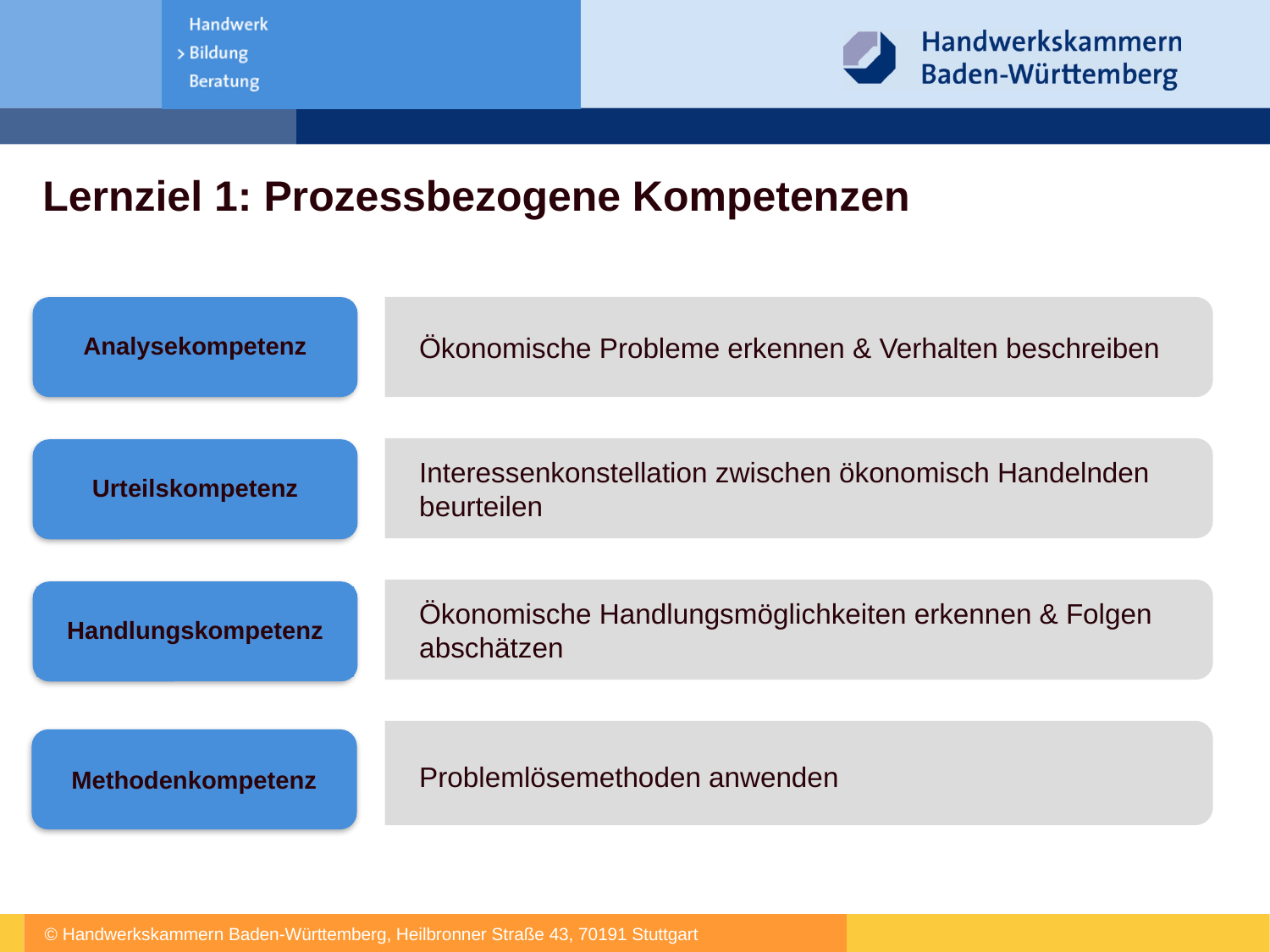

# Lernziel 1: Prozessbezogene Kompetenzen

Ökonomische Probleme erkennen & Verhalten beschreiben

Analysekompetenz

Interessenkonstellation zwischen ökonomisch Handelnden beurteilen

Urteilskompetenz

Ökonomische Handlungsmöglichkeiten erkennen & Folgen abschätzen

Handlungskompetenz

Problemlösemethoden anwenden
Methodenkompetenz